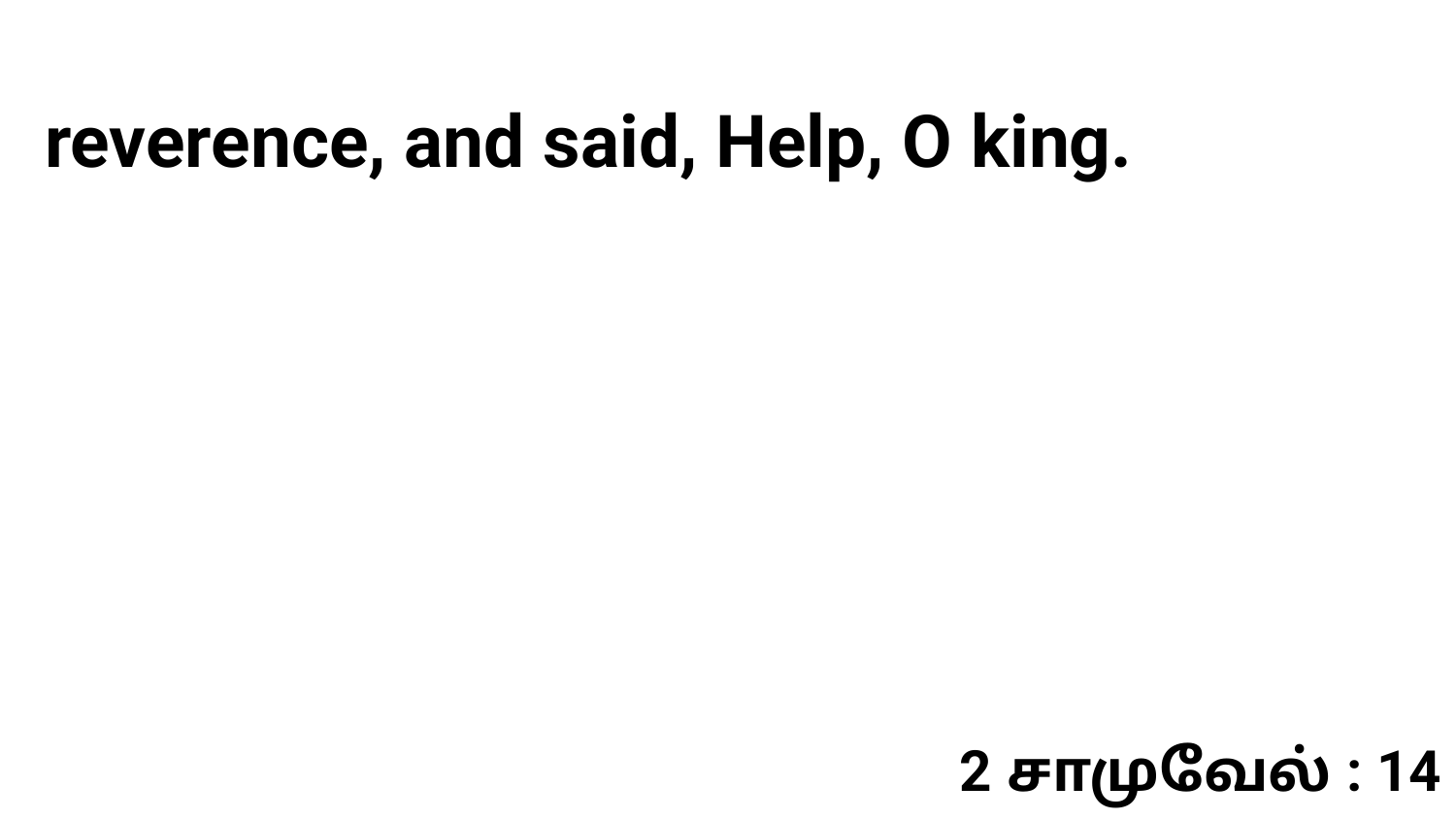

reverence, and said, Help, O king.
2 சாமுவேல் : 14